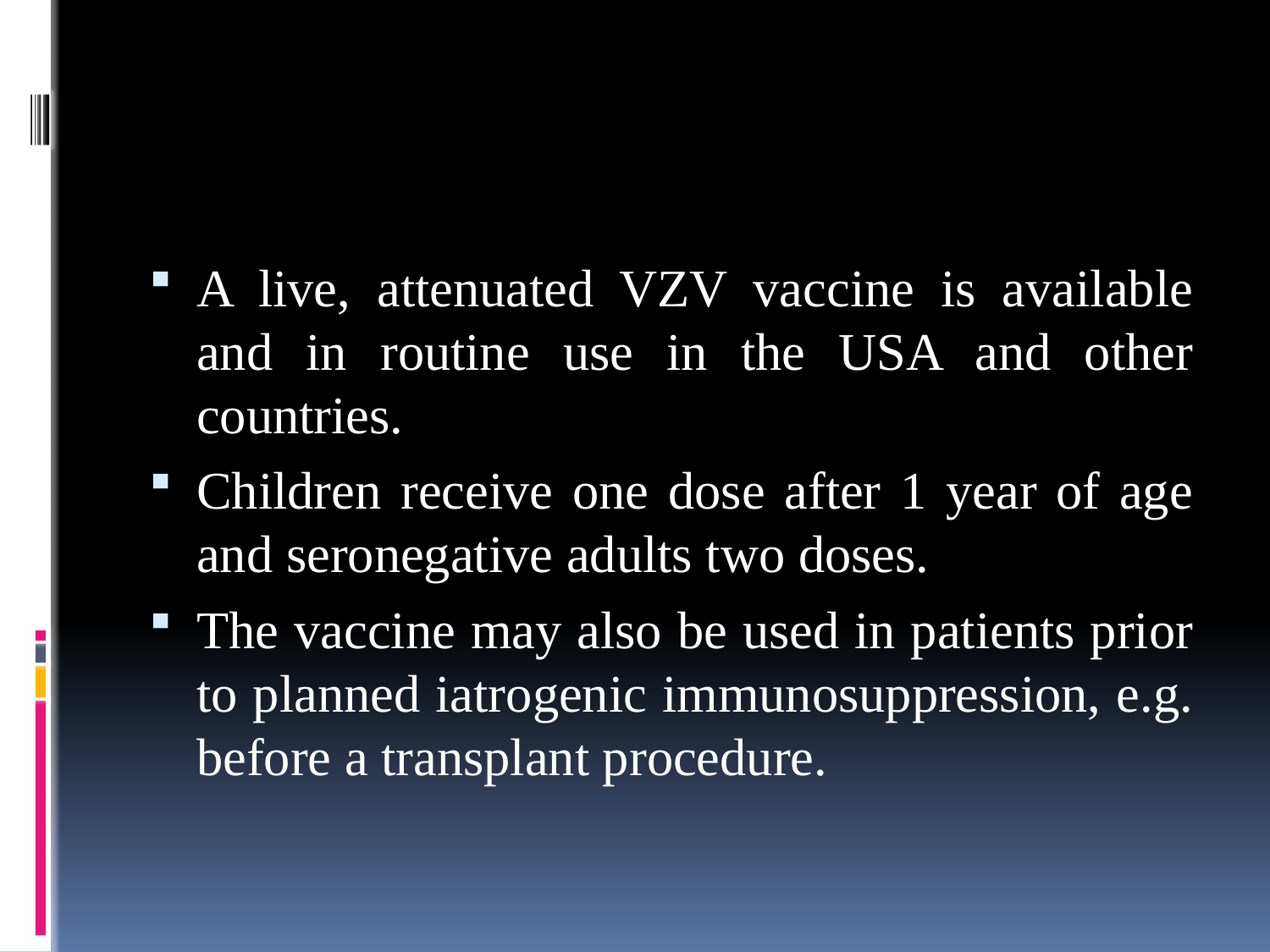

#
A live, attenuated VZV vaccine is available and in routine use in the USA and other countries.
Children receive one dose after 1 year of age and seronegative adults two doses.
The vaccine may also be used in patients prior to planned iatrogenic immunosuppression, e.g. before a transplant procedure.